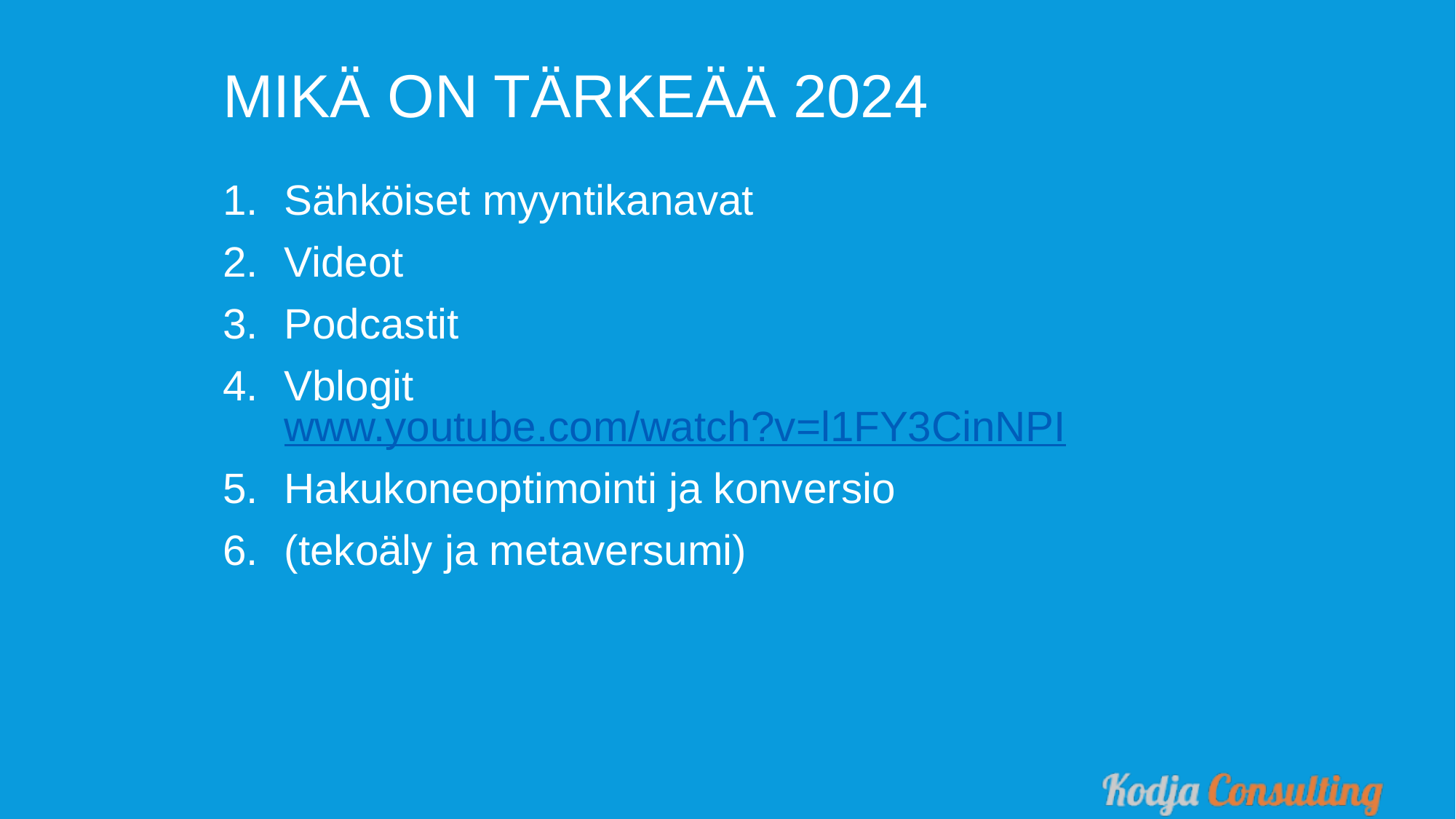

Mikä on tärkeää 2024
Sähköiset myyntikanavat
Videot
Podcastit
Vblogit www.youtube.com/watch?v=l1FY3CinNPI
Hakukoneoptimointi ja konversio
(tekoäly ja metaversumi)